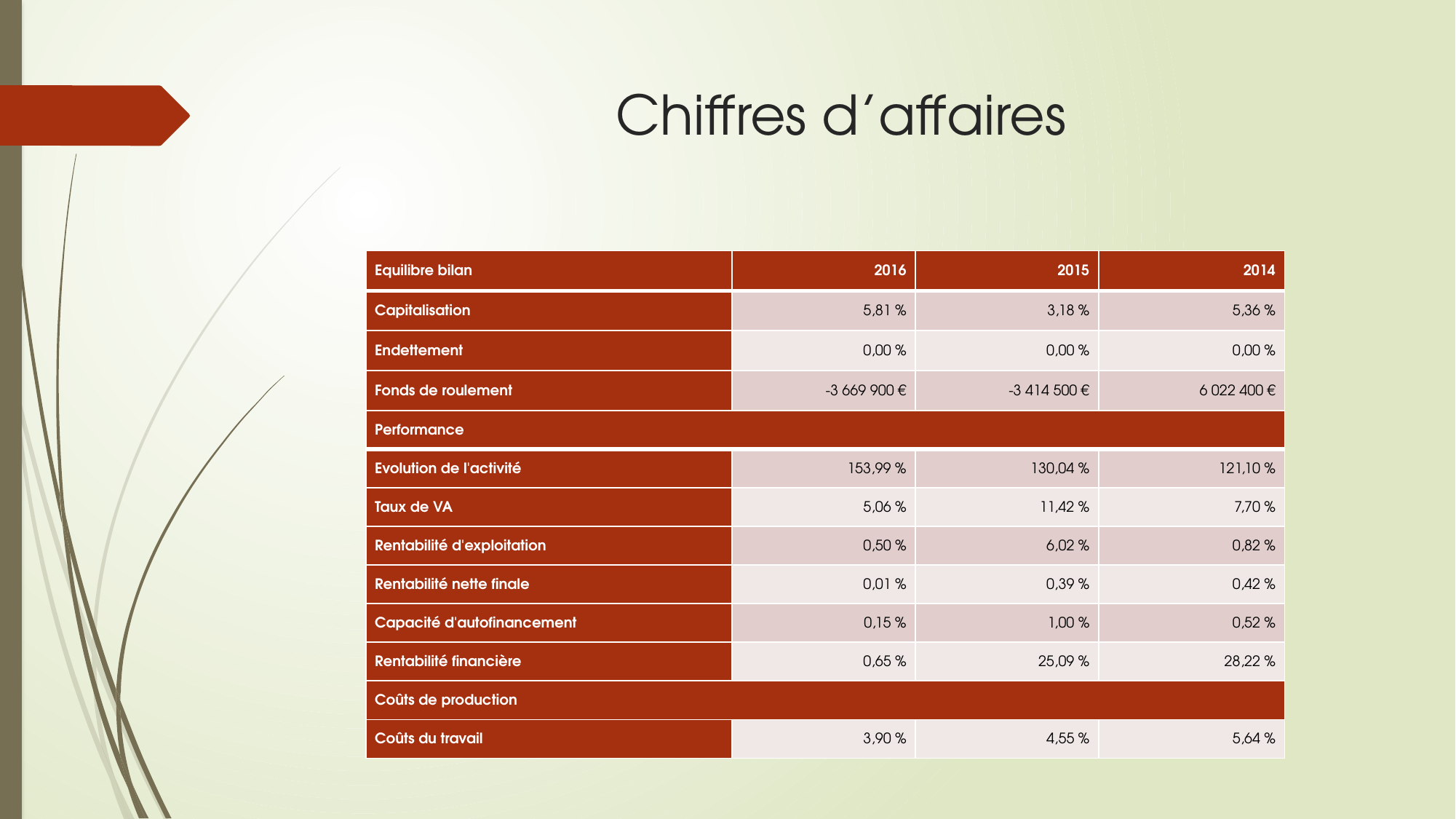

# Chiffres d’affaires
| Equilibre bilan | 2016 | 2015 | 2014 |
| --- | --- | --- | --- |
| Capitalisation | 5,81 % | 3,18 % | 5,36 % |
| Endettement | 0,00 % | 0,00 % | 0,00 % |
| Fonds de roulement | -3 669 900 € | -3 414 500 € | 6 022 400 € |

| Performance |  |  |  |
| --- | --- | --- | --- |
| Evolution de l'activité | 153,99 % | 130,04 % | 121,10 % |
| Taux de VA | 5,06 % | 11,42 % | 7,70 % |
| Rentabilité d'exploitation | 0,50 % | 6,02 % | 0,82 % |
| Rentabilité nette finale | 0,01 % | 0,39 % | 0,42 % |
| Capacité d'autofinancement | 0,15 % | 1,00 % | 0,52 % |
| Rentabilité financière | 0,65 % | 25,09 % | 28,22 % |
| Coûts de production |  |  |  |
| Coûts du travail | 3,90 % | 4,55 % | 5,64 % |
| Equilibre bilan | 2016 | 2015 | 2014 |
| --- | --- | --- | --- |
| Capitalisation | 5,81 % | 3,18 % | 5,36 % |
| Endettement | 0,00 % | 0,00 % | 0,00 % |
| Fonds de roulement | -3 669 900 € | -3 414 500 € | 6 022 400 € |